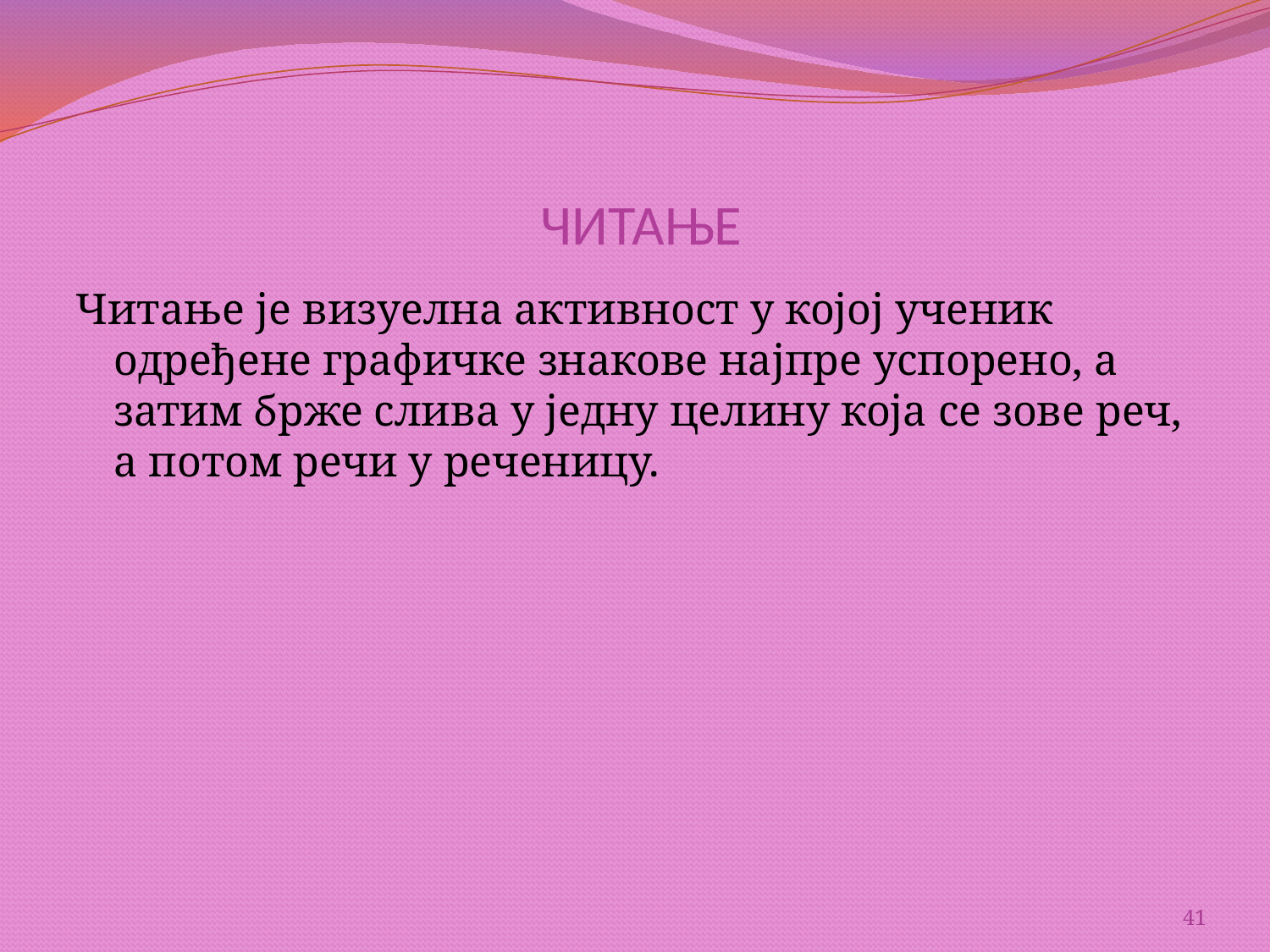

# ЧИТАЊЕ
Читање је визуелна активност у којој ученик одређене графичке знакове најпре успорено, а затим брже слива у једну целину која се зове реч, а потом речи у реченицу.
41